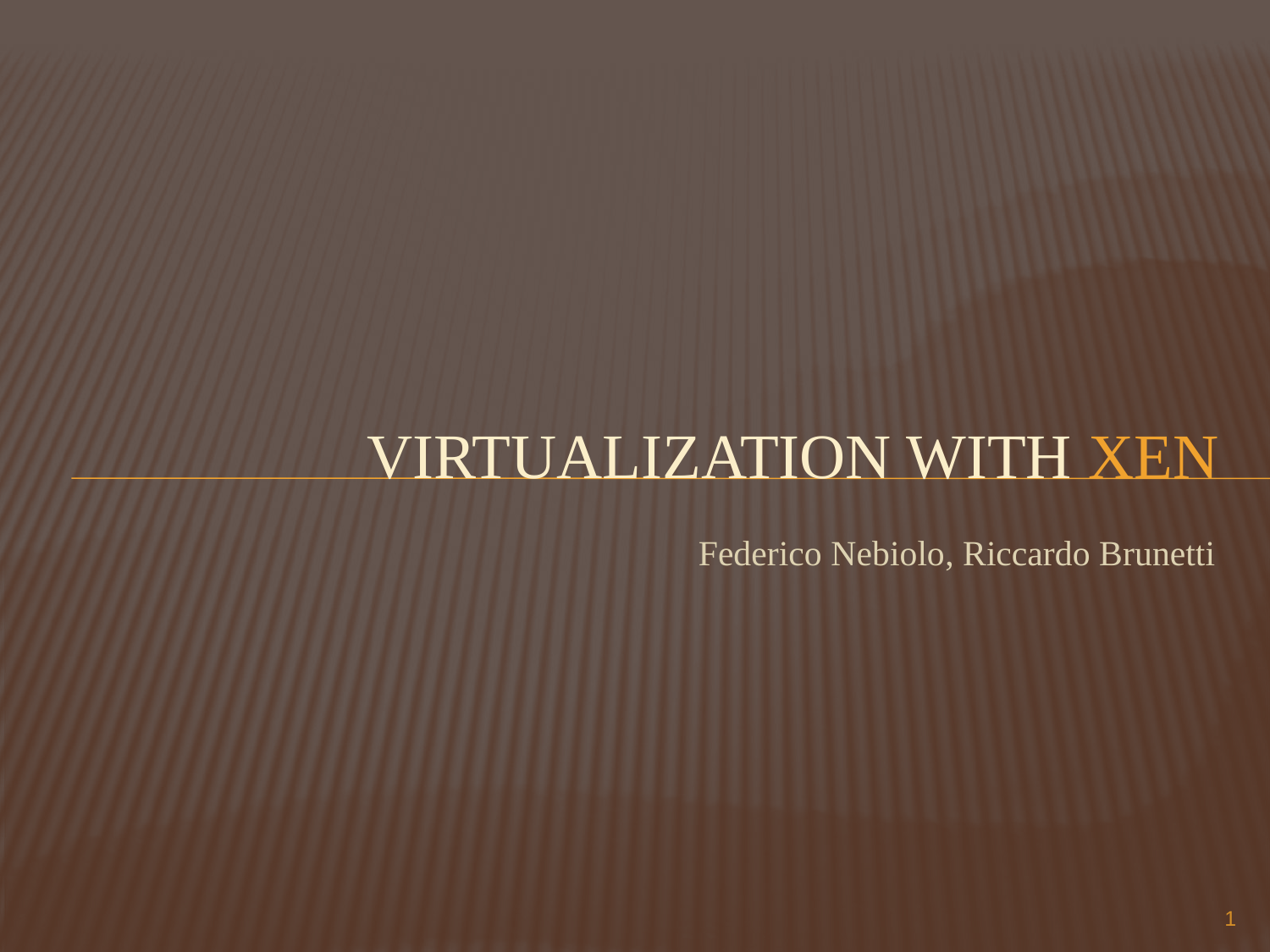

# Virtualization with xen
Federico Nebiolo, Riccardo Brunetti
1